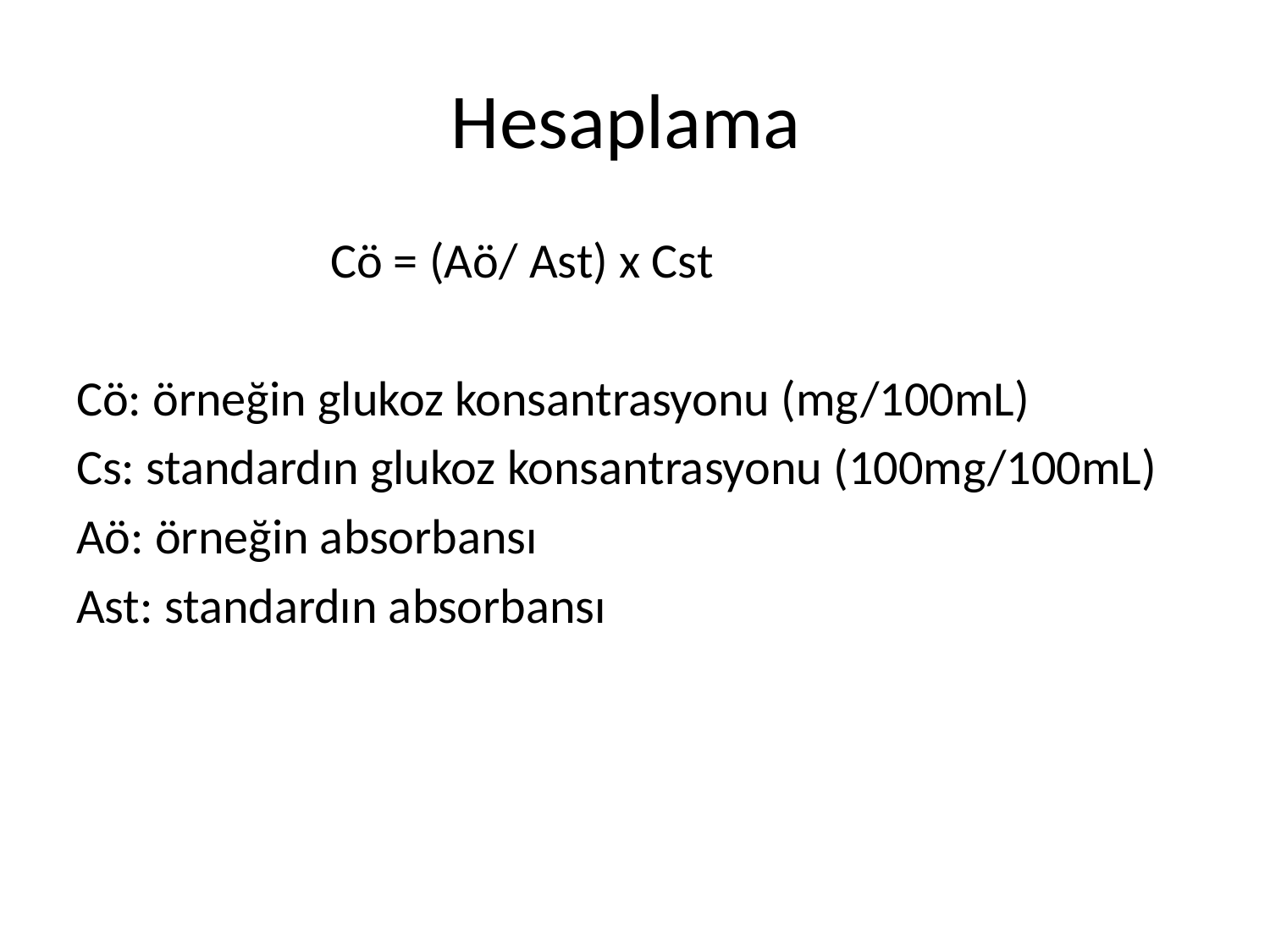

# Hesaplama
		Cö = (Aö/ Ast) x Cst

Cö: örneğin glukoz konsantrasyonu (mg/100mL)
Cs: standardın glukoz konsantrasyonu (100mg/100mL)
Aö: örneğin absorbansı
Ast: standardın absorbansı